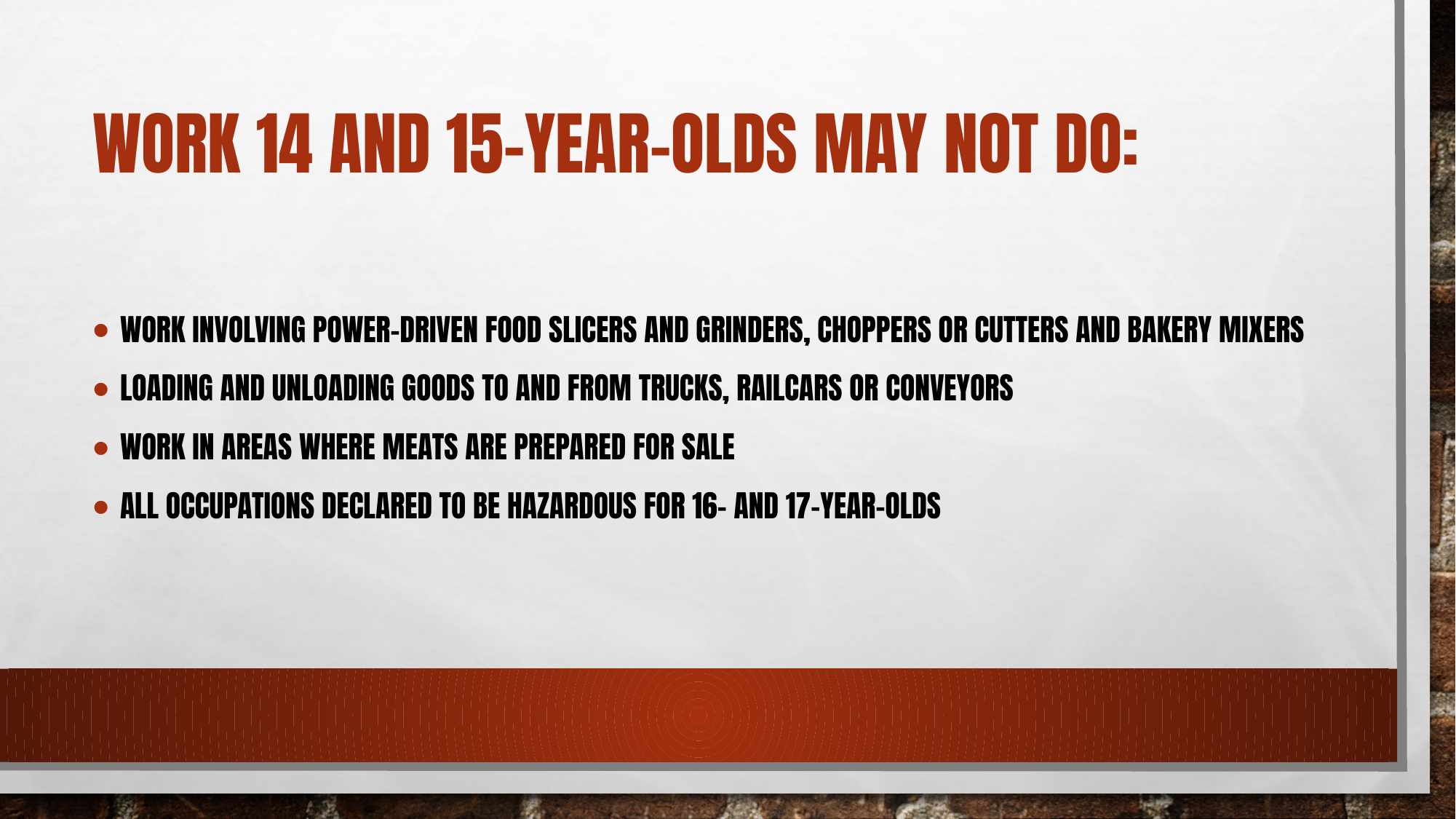

# Work 14 and 15-year-olds may not do:
Work involving power-driven food slicers and grinders, choppers or cutters and bakery mixers
Loading and unloading goods to and from trucks, railcars or conveyors
Work in areas where meats are prepared for sale
All occupations declared to be hazardous for 16- and 17-year-olds